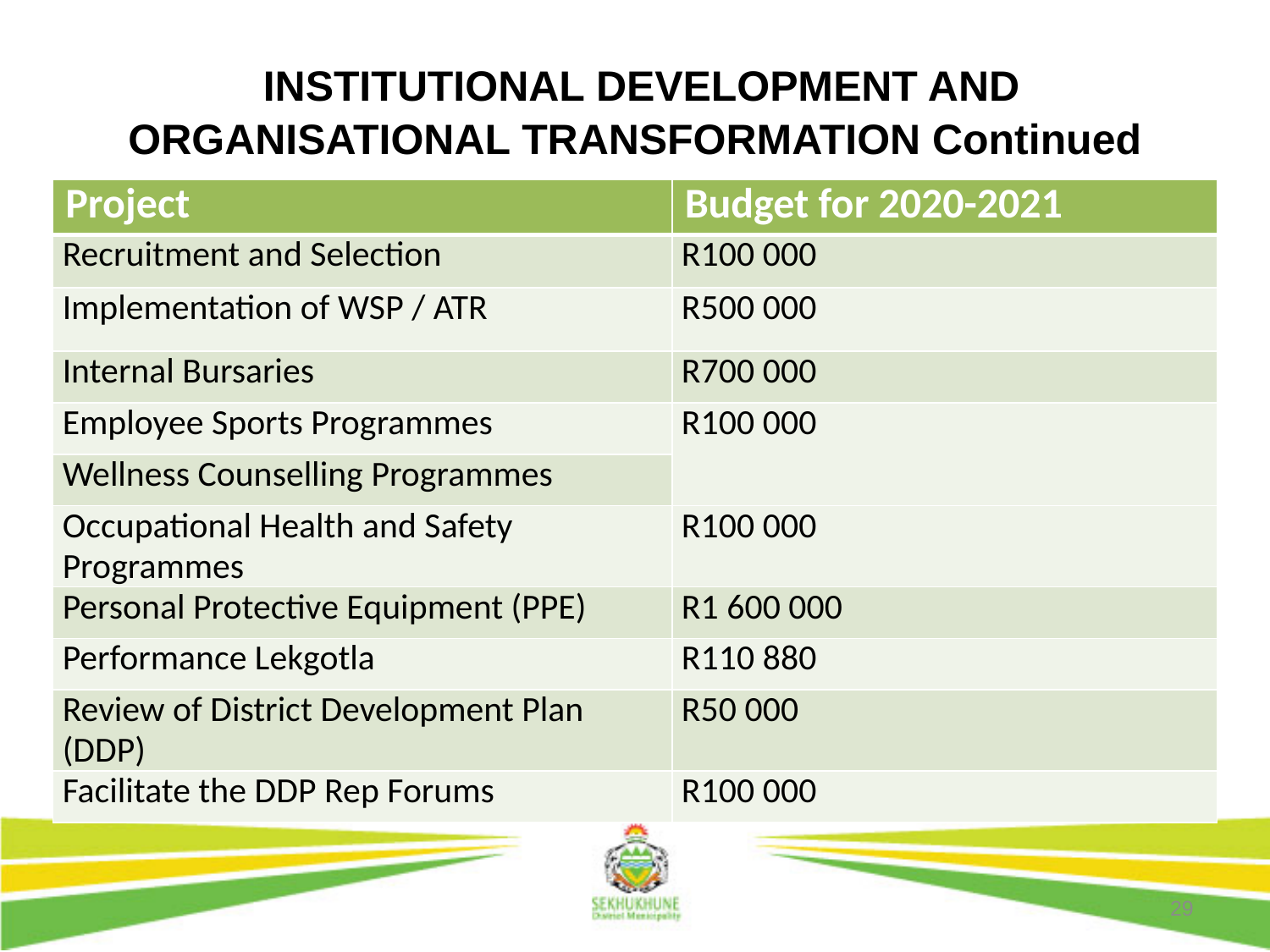

# INSTITUTIONAL DEVELOPMENT AND ORGANISATIONAL TRANSFORMATION Continued
| Project | Budget for 2020-2021 |
| --- | --- |
| Recruitment and Selection | R100 000 |
| Implementation of WSP / ATR | R500 000 |
| Internal Bursaries | R700 000 |
| Employee Sports Programmes | R100 000 |
| Wellness Counselling Programmes |  |
| Occupational Health and Safety Programmes | R100 000 |
| Personal Protective Equipment (PPE) | R1 600 000 |
| Performance Lekgotla | R110 880 |
| Review of District Development Plan (DDP) | R50 000 |
| Facilitate the DDP Rep Forums | R100 000 |
29